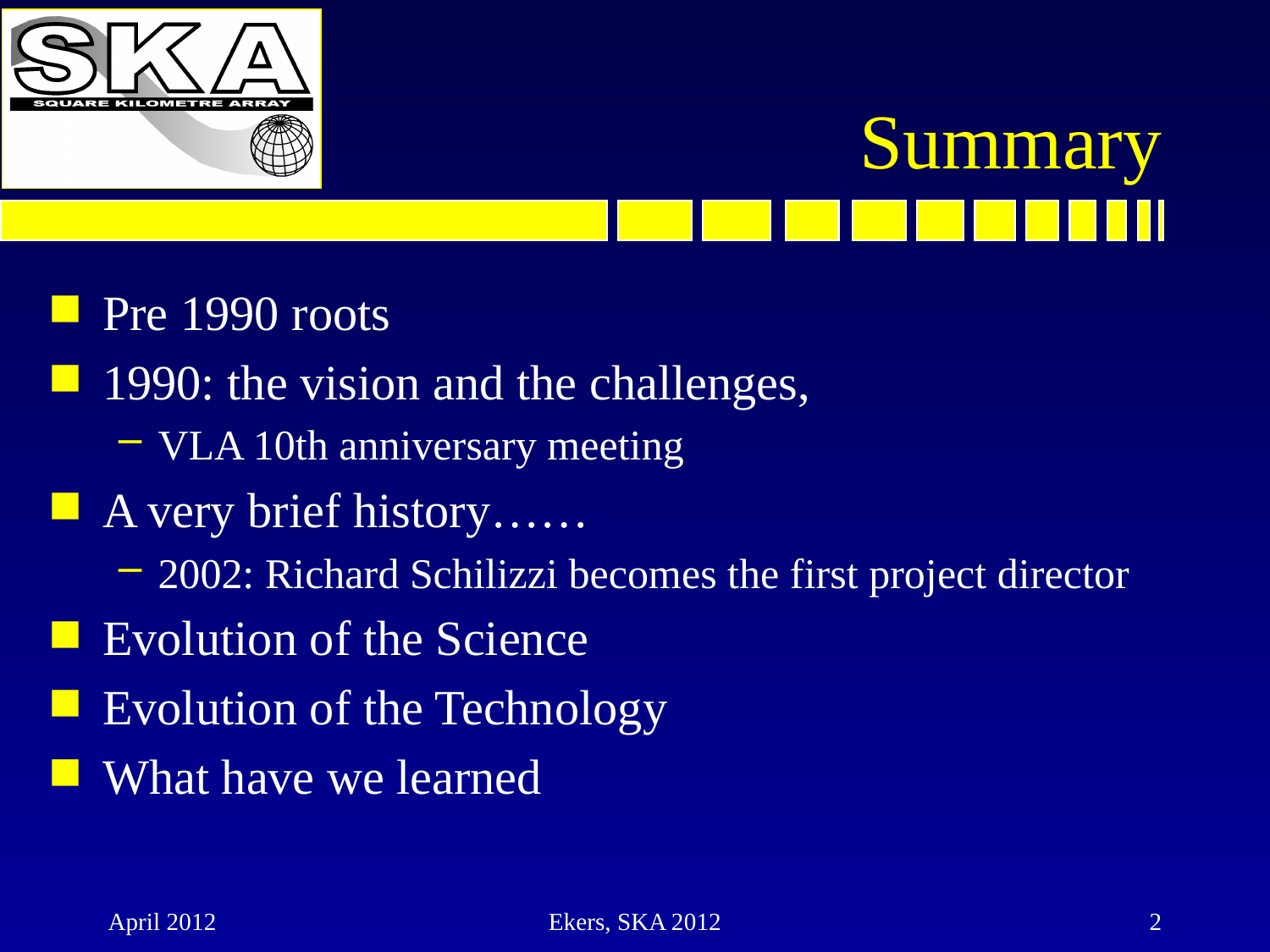

# Summary
Pre 1990 roots
1990: the vision and the challenges,
VLA 10th anniversary meeting
A very brief history……
2002: Richard Schilizzi becomes the first project director
Evolution of the Science
Evolution of the Technology
What have we learned
April 2012
Ekers, SKA 2012
2